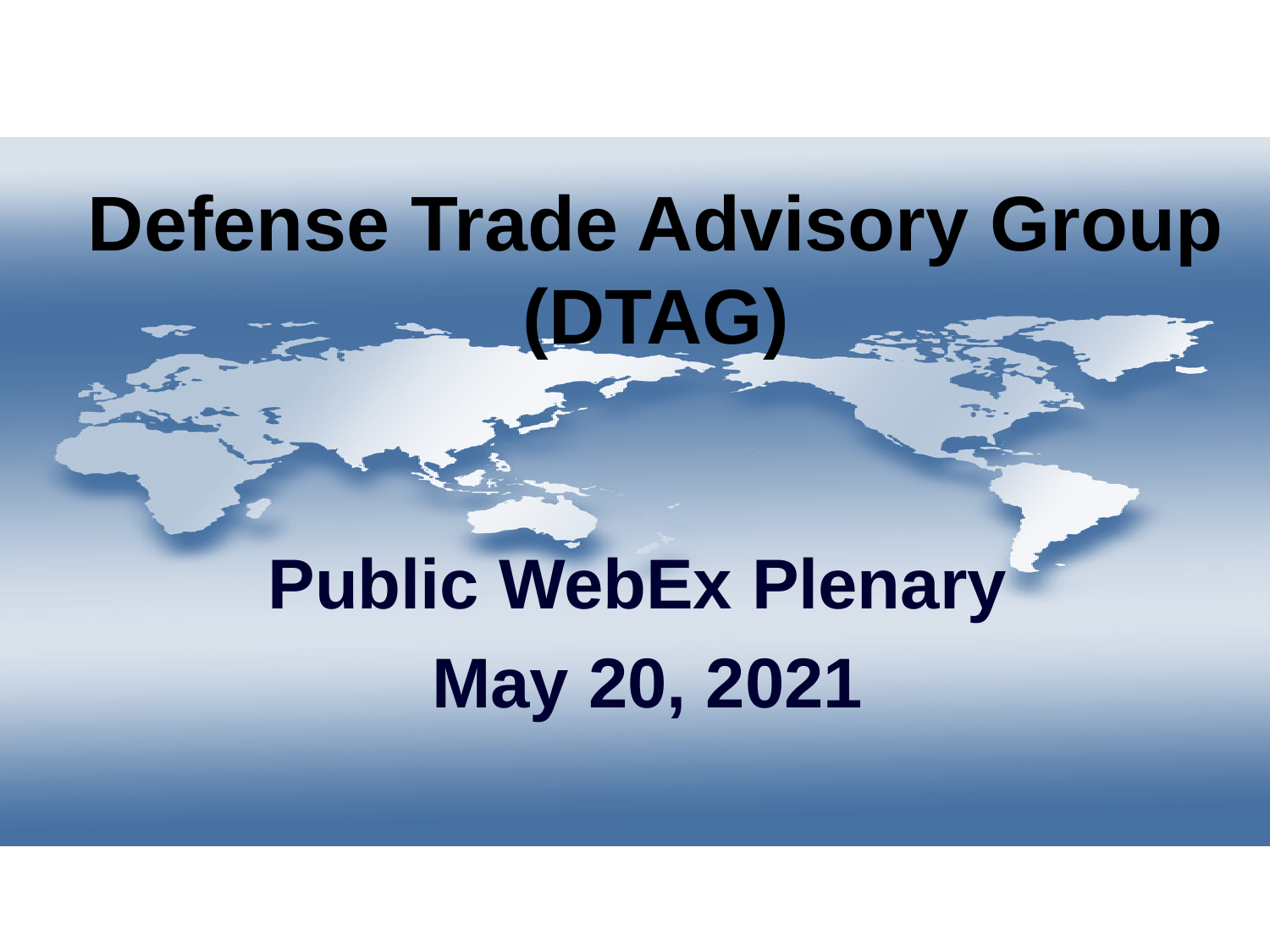

# Defense Trade Advisory Group (DTAG)

Public WebEx Plenary
May 20, 2021